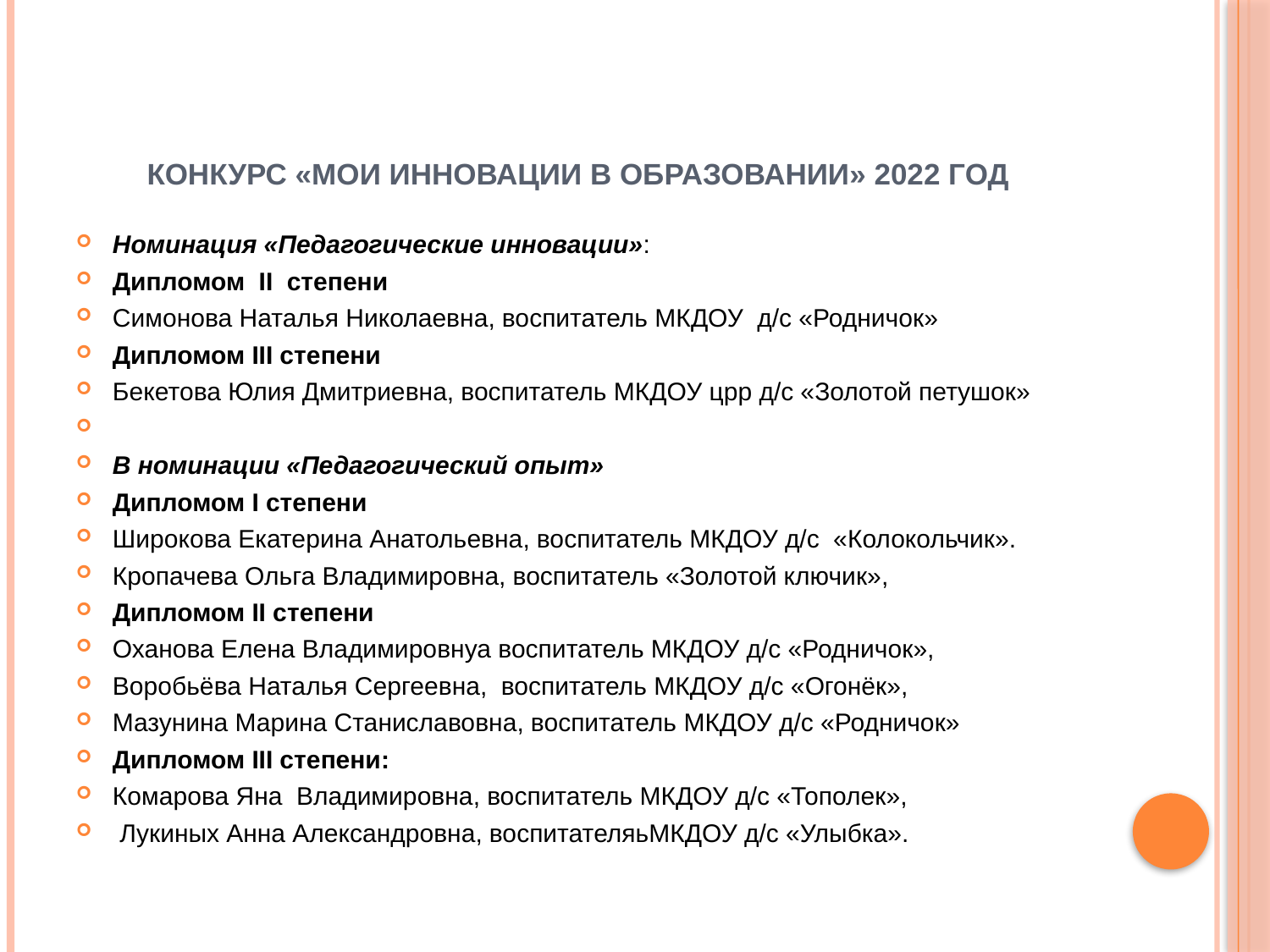

# Конкурс «Мои инновации в образовании» 2022 год
Номинация «Педагогические инновации»:
Дипломом  II  степени
Симонова Наталья Николаевна, воспитатель МКДОУ  д/с «Родничок»
Дипломом III степени
Бекетова Юлия Дмитриевна, воспитатель МКДОУ црр д/с «Золотой петушок»

В номинации «Педагогический опыт»
Дипломом I степени
Широкова Екатерина Анатольевна, воспитатель МКДОУ д/с  «Колокольчик».
Кропачева Ольга Владимировна, воспитатель «Золотой ключик»,
Дипломом II степени
Оханова Елена Владимировнуа воспитатель МКДОУ д/с «Родничок»,
Воробьёва Наталья Сергеевна,  воспитатель МКДОУ д/с «Огонёк»,
Мазунина Марина Станиславовна, воспитатель МКДОУ д/с «Родничок»
Дипломом III степени:
Комарова Яна  Владимировна, воспитатель МКДОУ д/с «Тополек»,
 Лукиных Анна Александровна, воспитателяьМКДОУ д/с «Улыбка».